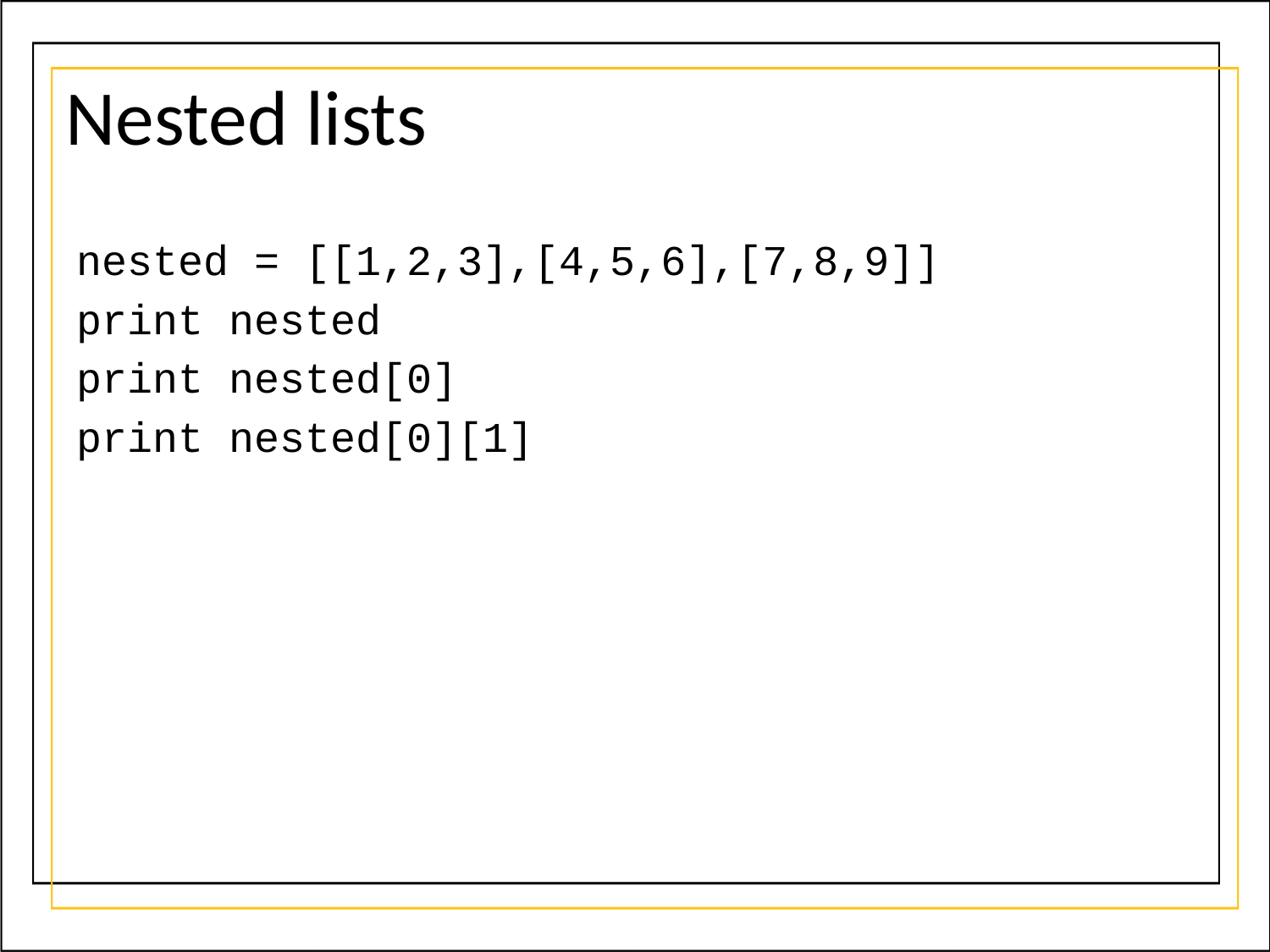

# Nested lists
nested = [[1,2,3],[4,5,6],[7,8,9]]
print nested
print nested[0]
print nested[0][1]